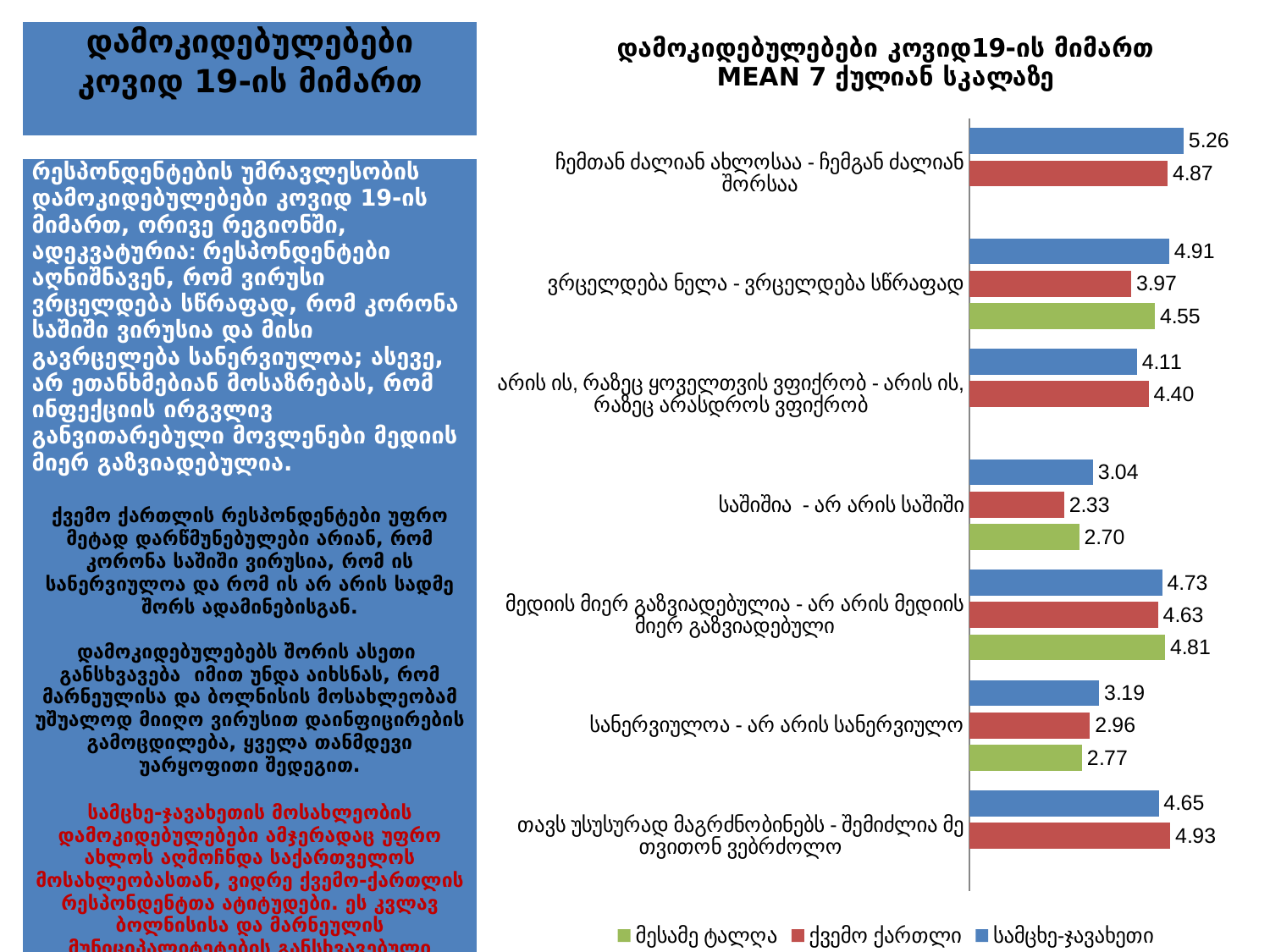

### Chart: დამოკიდებულებები კოვიდ19-ის მიმართ
MEAN 7 ქულიან სკალაზე

| Category | სამცხე-ჯავახეთი | ქვემო ქართლი | მესამე ტალღა |
|---|---|---|---|
| ჩემთან ძალიან ახლოსაა - ჩემგან ძალიან შორსაა | 5.262390670553936 | 4.865517241379305 | None |
| ვრცელდება ნელა - ვრცელდება სწრაფად | 4.908309455587396 | 3.974763406940063 | 4.5526315789473655 |
| არის ის, რაზეც ყოველთვის ვფიქრობ - არის ის, რაზეც არასდროს ვფიქრობ | 4.114754098360653 | 4.401162790697681 | None |
| საშიშია  - არ არის საშიში | 3.036111111111111 | 2.330532212885154 | 2.697768762677487 |
| მედიის მიერ გაზვიადებულია - არ არის მედიის მიერ გაზვიადებული | 4.7313432835820945 | 4.627329192546584 | 4.80555555555555 |
| სანერვიულოა - არ არის სანერვიულო | 3.1875000000000013 | 2.9608938547486034 | 2.7671092951991842 |
| თავს უსუსურად მაგრძნობინებს - შემიძლია მე თვითონ ვებრძოლო | 4.64772727272727 | 4.930091185410342 | None |
| დამოკიდებულებები კოვიდ 19-ის მიმართ |
| --- |
| რესპონდენტების უმრავლესობის დამოკიდებულებები კოვიდ 19-ის მიმართ, ორივე რეგიონში, ადეკვატურია: რესპონდენტები აღნიშნავენ, რომ ვირუსი ვრცელდება სწრაფად, რომ კორონა საშიში ვირუსია და მისი გავრცელება სანერვიულოა; ასევე, არ ეთანხმებიან მოსაზრებას, რომ ინფექციის ირგვლივ განვითარებული მოვლენები მედიის მიერ გაზვიადებულია. ქვემო ქართლის რესპონდენტები უფრო მეტად დარწმუნებულები არიან, რომ კორონა საშიში ვირუსია, რომ ის სანერვიულოა და რომ ის არ არის სადმე შორს ადამინებისგან. დამოკიდებულებებს შორის ასეთი განსხვავება იმით უნდა აიხსნას, რომ მარნეულისა და ბოლნისის მოსახლეობამ უშუალოდ მიიღო ვირუსით დაინფიცირების გამოცდილება, ყველა თანმდევი უარყოფითი შედეგით. სამცხე-ჯავახეთის მოსახლეობის დამოკიდებულებები ამჯერადაც უფრო ახლოს აღმოჩნდა საქართველოს მოსახლეობასთან, ვიდრე ქვემო-ქართლის რესპონდენტთა ატიტუდები. ეს კვლავ ბოლნისისა და მარნეულის მუნიციპალიტეტების განსხვავებული გამოცდილებით აიხსნება. |
| --- |